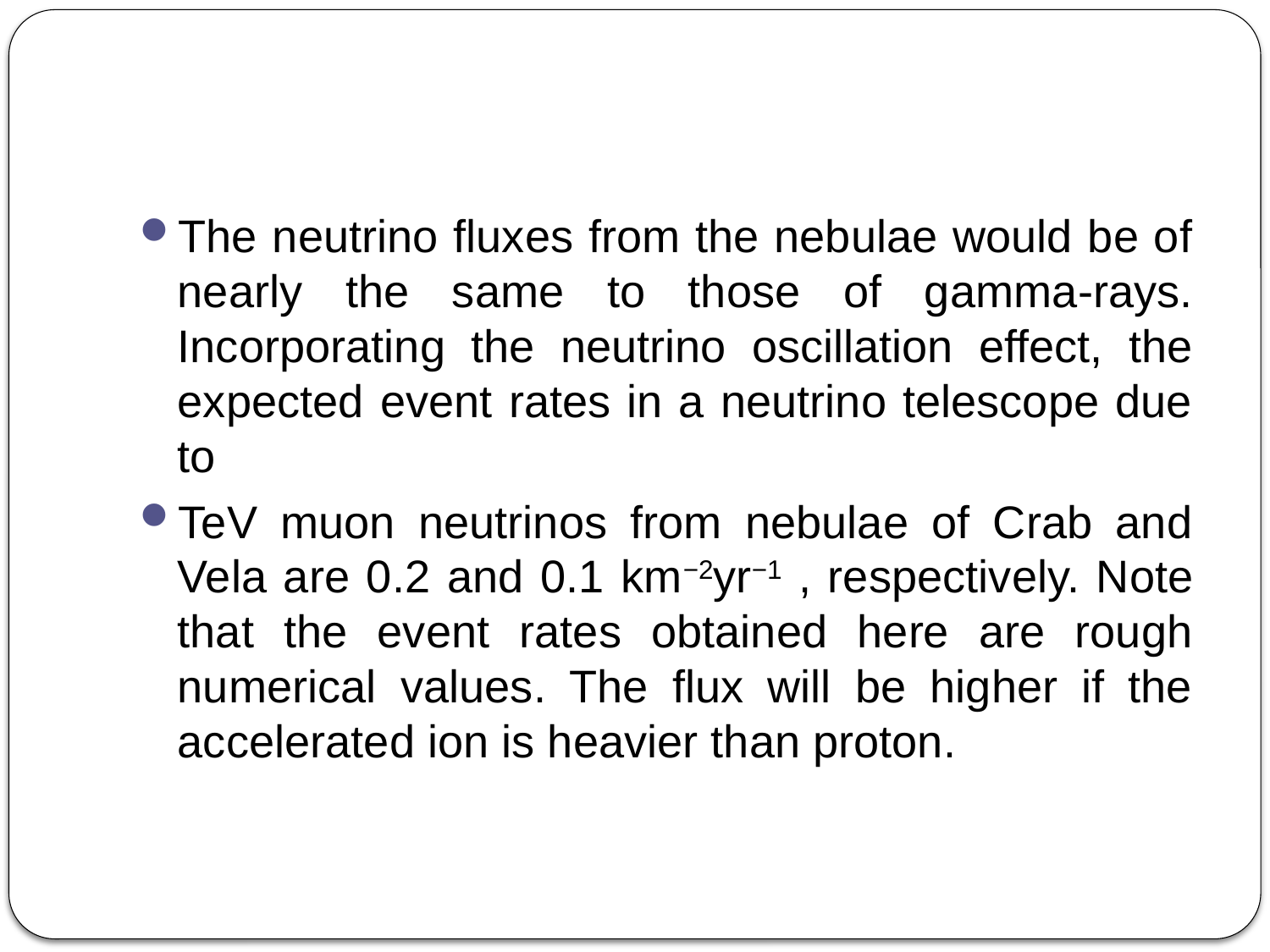

#
The neutrino fluxes from the nebulae would be of nearly the same to those of gamma-rays. Incorporating the neutrino oscillation effect, the expected event rates in a neutrino telescope due to
TeV muon neutrinos from nebulae of Crab and Vela are 0.2 and 0.1 km−2yr−1 , respectively. Note that the event rates obtained here are rough numerical values. The flux will be higher if the accelerated ion is heavier than proton.